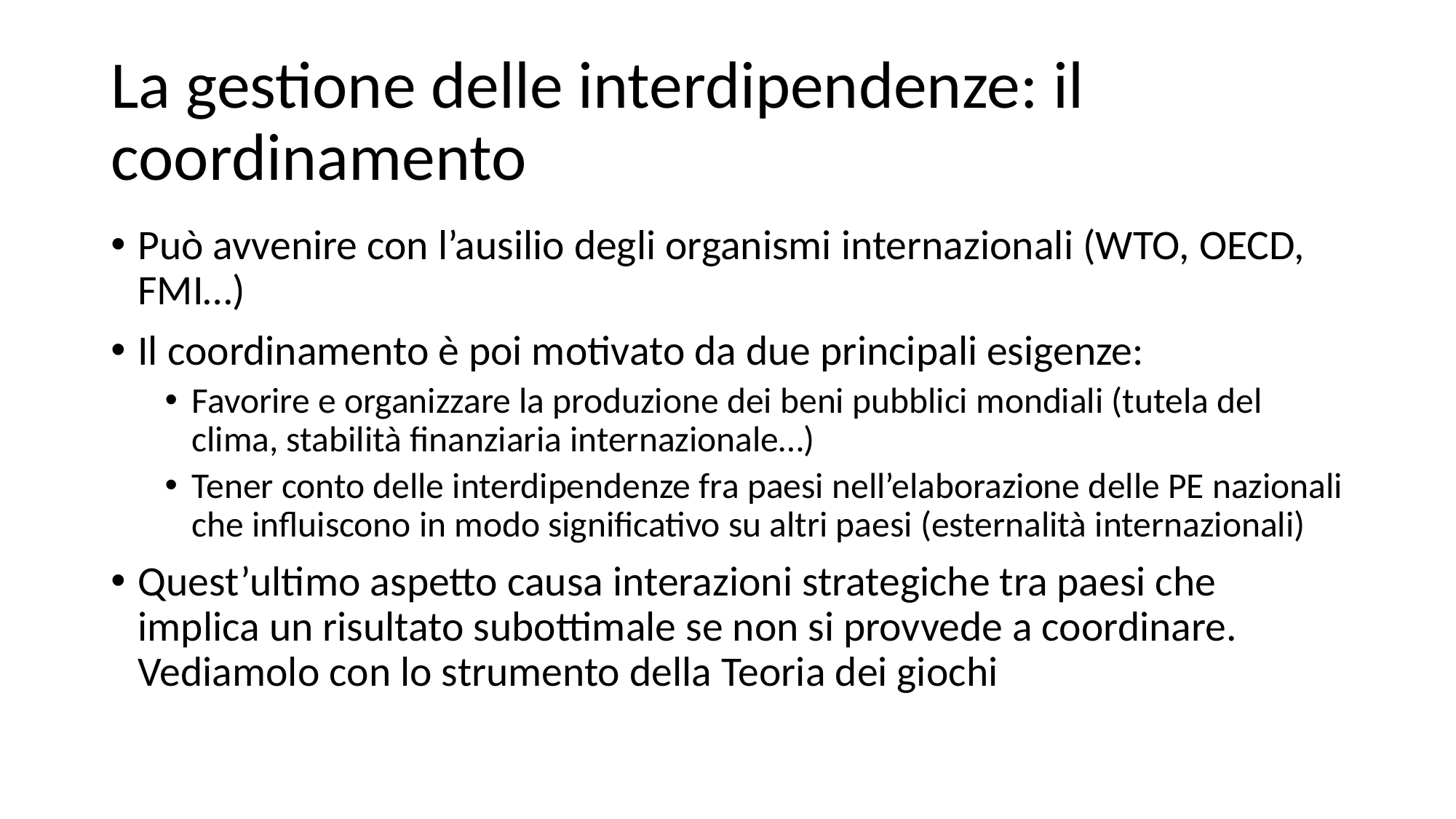

# La gestione delle interdipendenze: il coordinamento
Può avvenire con l’ausilio degli organismi internazionali (WTO, OECD, FMI…)
Il coordinamento è poi motivato da due principali esigenze:
Favorire e organizzare la produzione dei beni pubblici mondiali (tutela del clima, stabilità finanziaria internazionale…)
Tener conto delle interdipendenze fra paesi nell’elaborazione delle PE nazionali che influiscono in modo significativo su altri paesi (esternalità internazionali)
Quest’ultimo aspetto causa interazioni strategiche tra paesi che implica un risultato subottimale se non si provvede a coordinare. Vediamolo con lo strumento della Teoria dei giochi